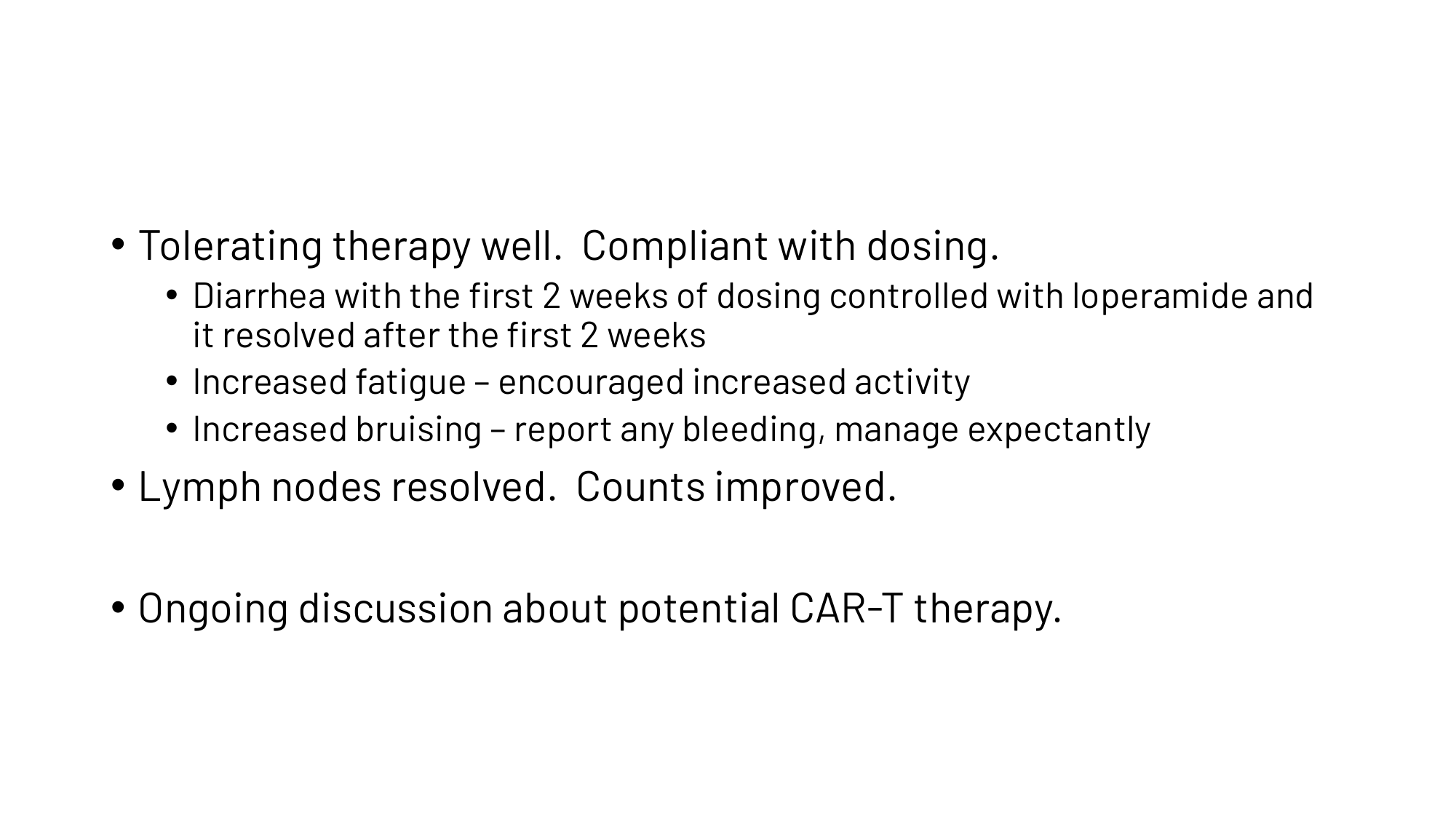

#
Tolerating therapy well.  Compliant with dosing.
Diarrhea with the first 2 weeks of dosing controlled with loperamide and it resolved after the first 2 weeks
Increased fatigue – encouraged increased activity
Increased bruising – report any bleeding, manage expectantly
Lymph nodes resolved.  Counts improved.

Ongoing discussion about potential CAR-T therapy.